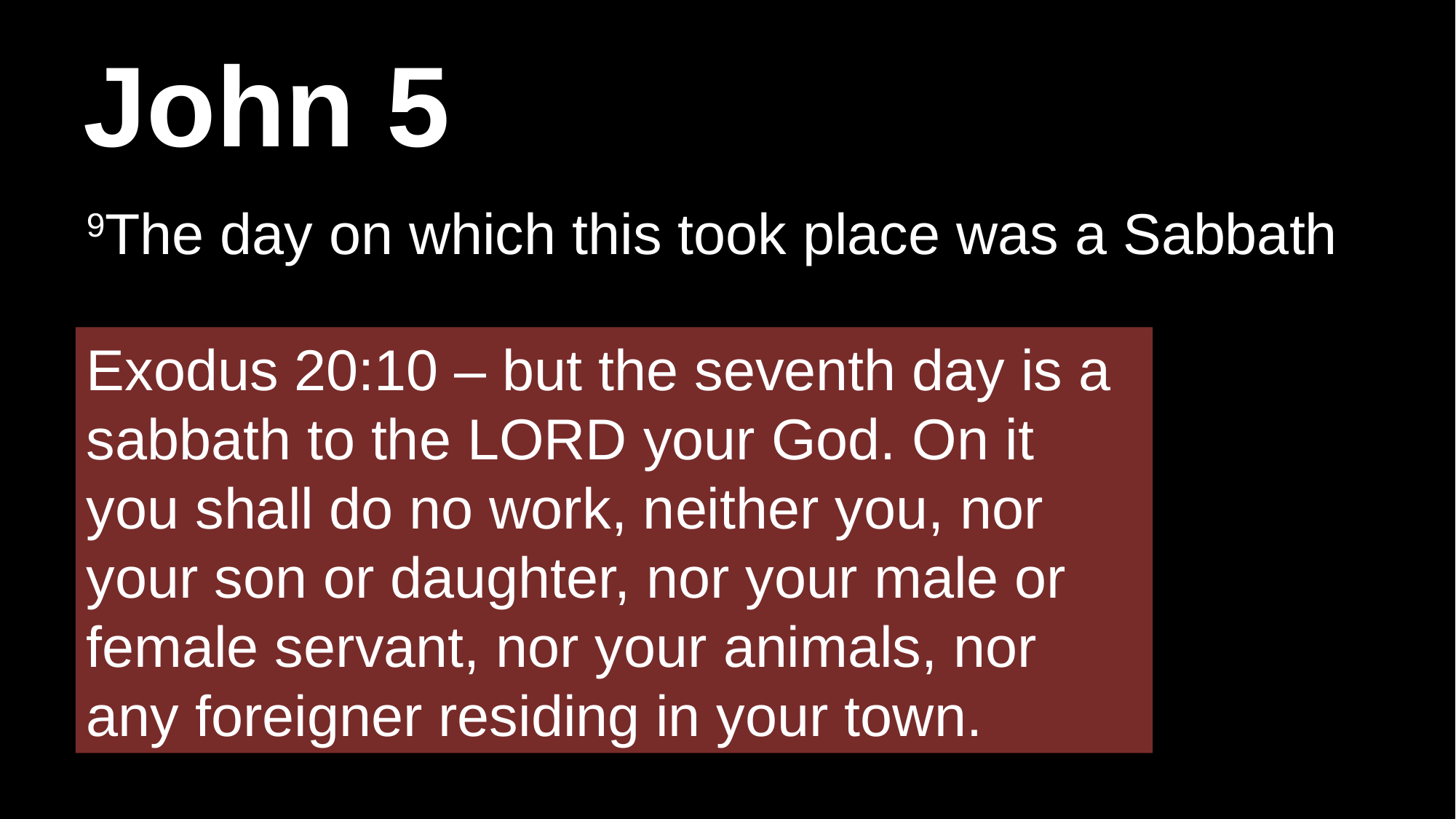

# John 5
9The day on which this took place was a Sabbath
Exodus 20:10 – but the seventh day is a sabbath to the LORD your God. On it you shall do no work, neither you, nor your son or daughter, nor your male or female servant, nor your animals, nor any foreigner residing in your town.